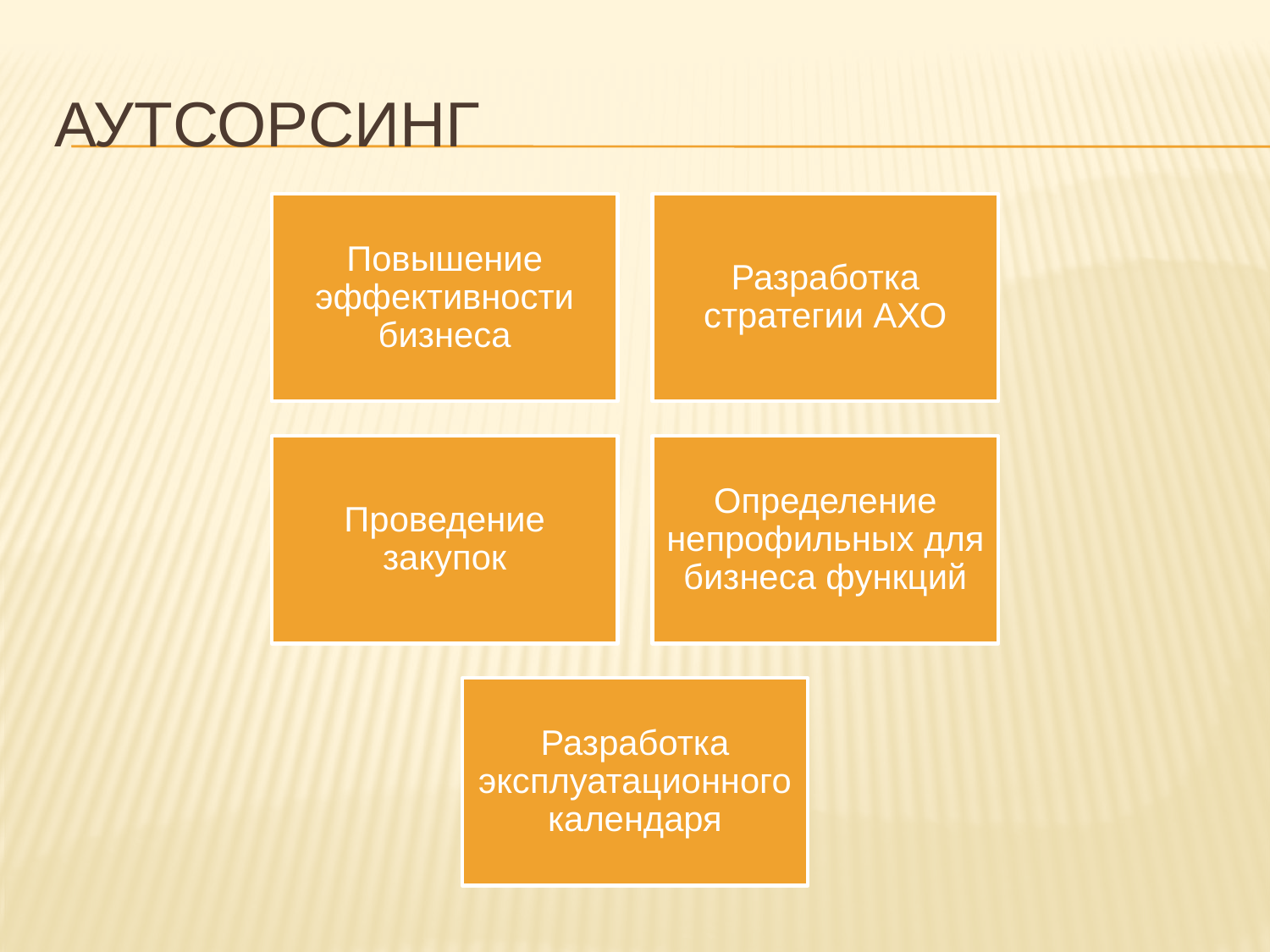

# Аутсорсинг
Повышение эффективности бизнеса
Разработка стратегии АХО
Проведение закупок
Определение непрофильных для бизнеса функций
Разработка эксплуатационного календаря